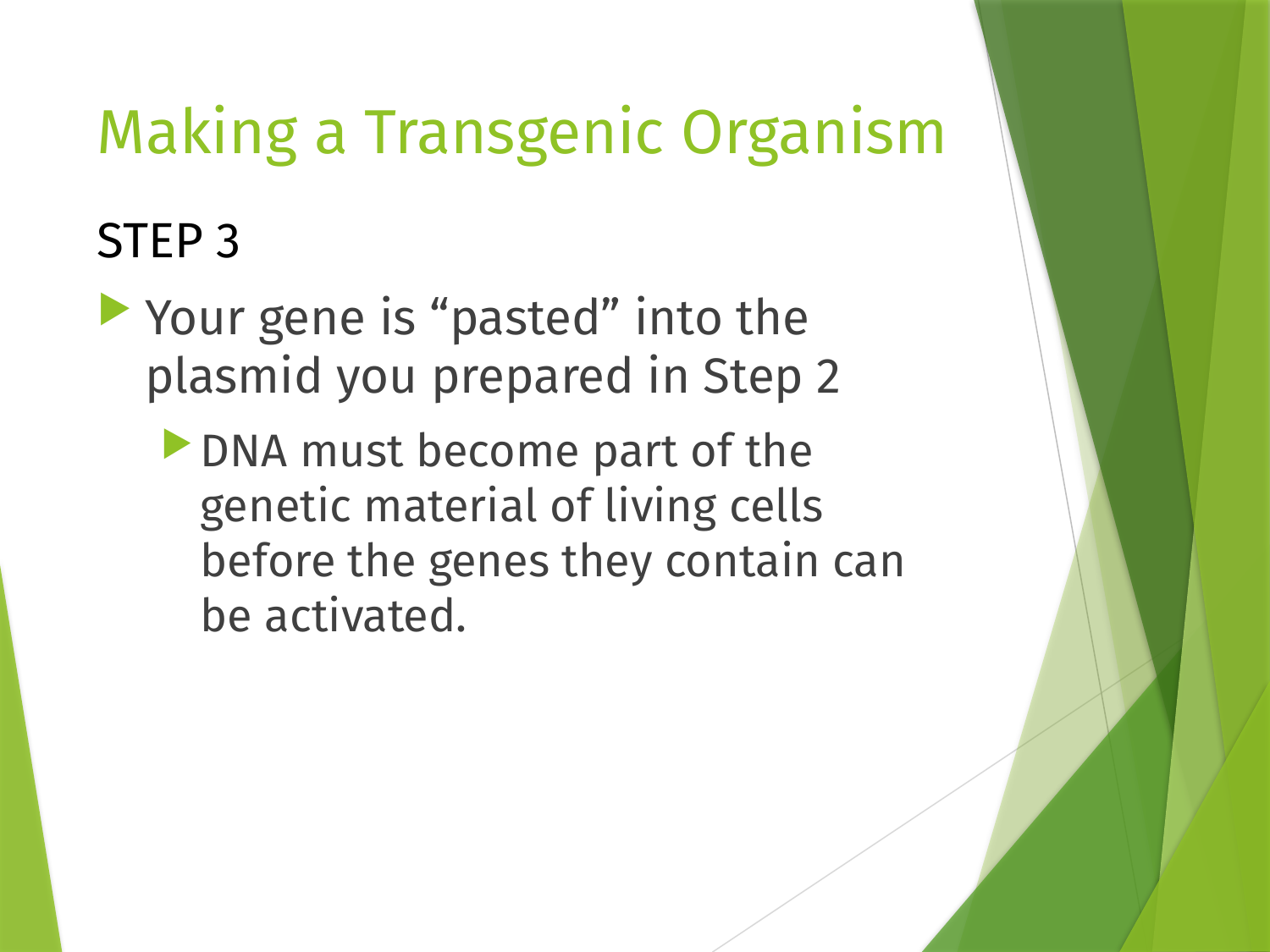

# Making a Transgenic Organism
STEP 3
Your gene is “pasted” into the plasmid you prepared in Step 2
DNA must become part of the genetic material of living cells before the genes they contain can be activated.